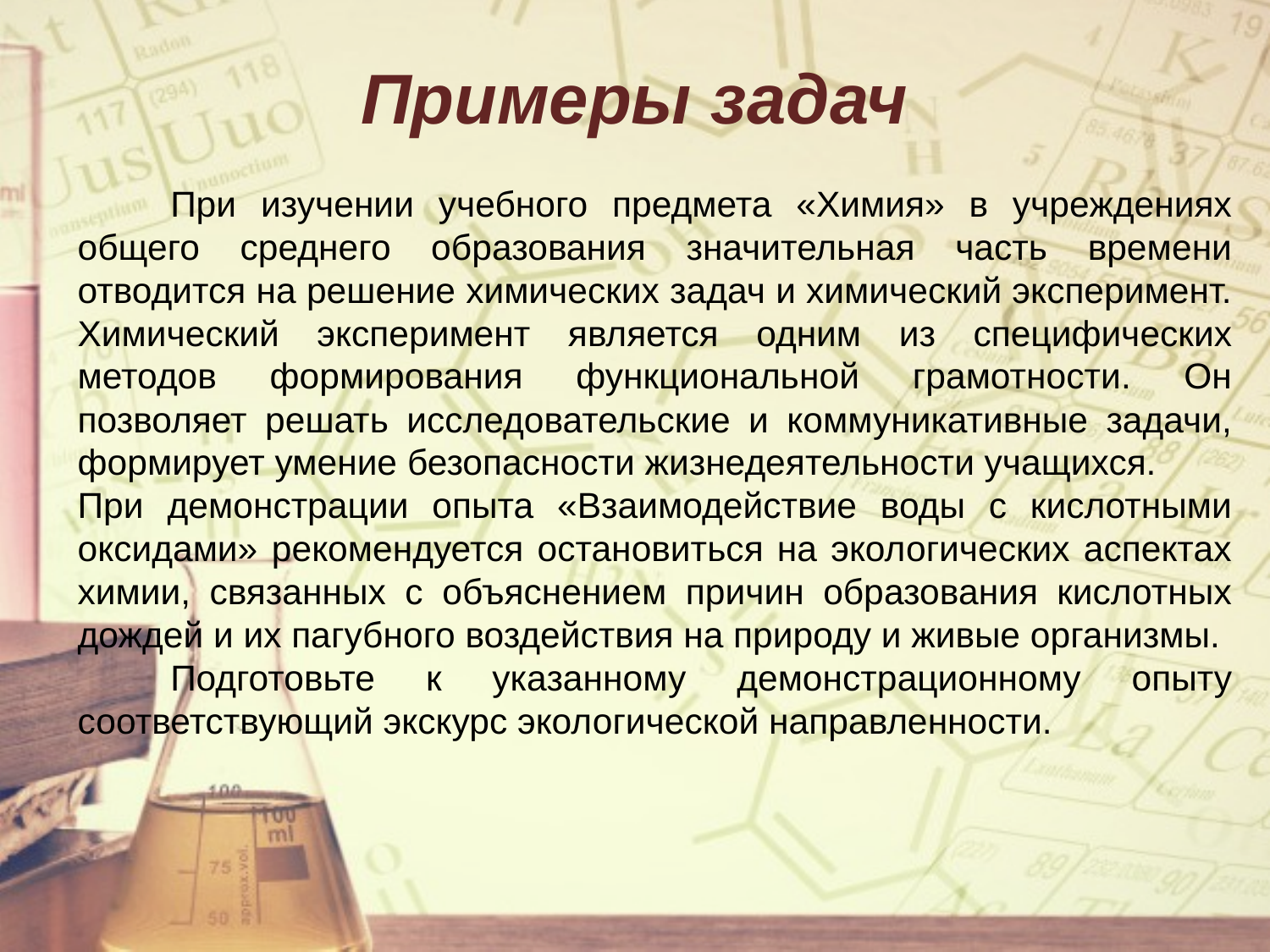

# Примеры задач
	При изучении учебного предмета «Химия» в учреждениях общего среднего образования значительная часть времени отводится на решение химических задач и химический эксперимент. Химический эксперимент является одним из специфических методов формирования функциональной грамотности. Он позволяет решать исследовательские и коммуникативные задачи, формирует умение безопасности жизнедеятельности учащихся.
При демонстрации опыта «Взаимодействие воды с кислотными оксидами» рекомендуется остановиться на экологических аспектах химии, связанных с объяснением причин образования кислотных дождей и их пагубного воздействия на природу и живые организмы.
	Подготовьте к указанному демонстрационному опыту соответствующий экскурс экологической направленности.